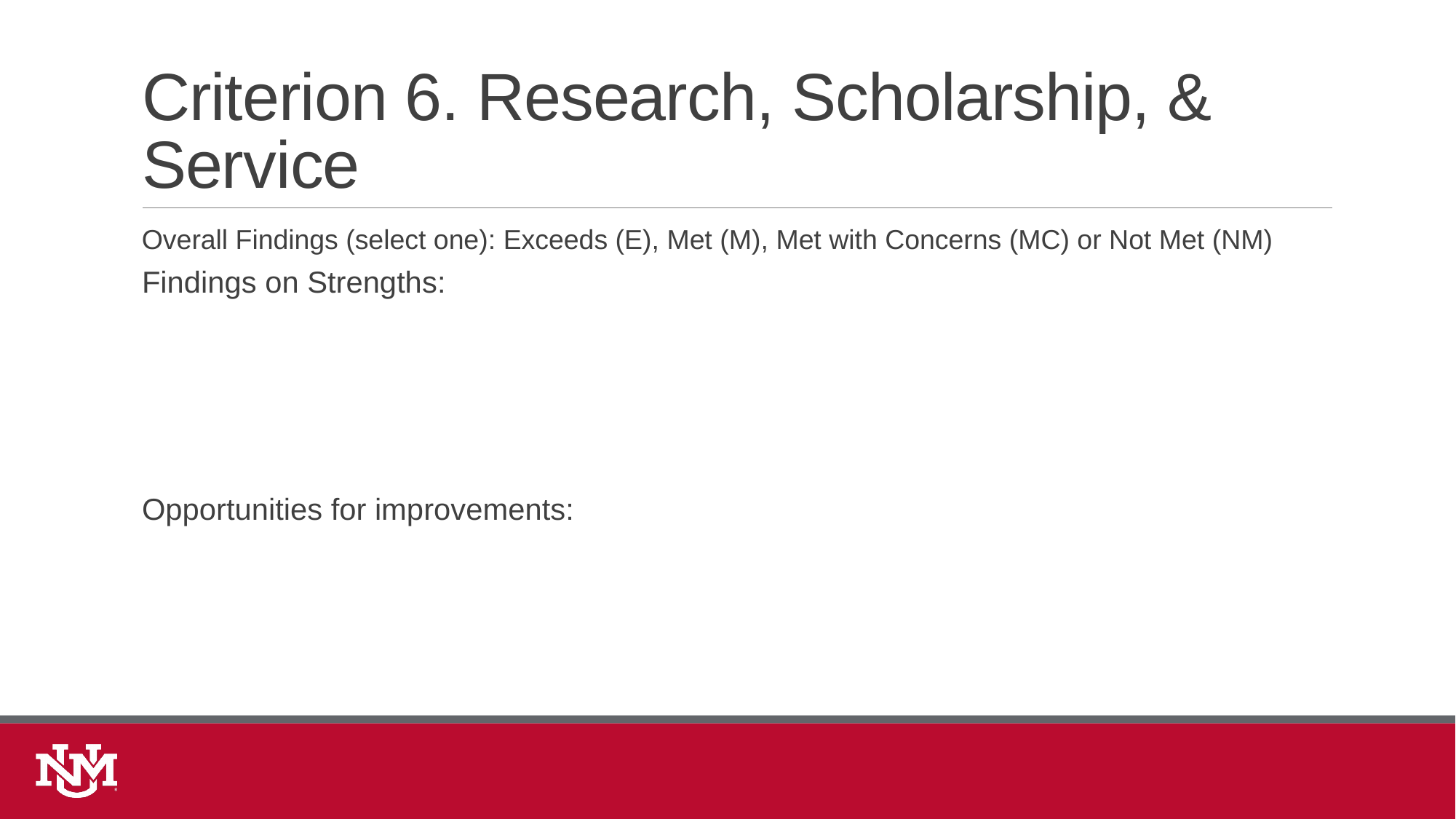

# Criterion 6. Research, Scholarship, & Service
Overall Findings (select one): Exceeds (E), Met (M), Met with Concerns (MC) or Not Met (NM)
Findings on Strengths:
Opportunities for improvements: